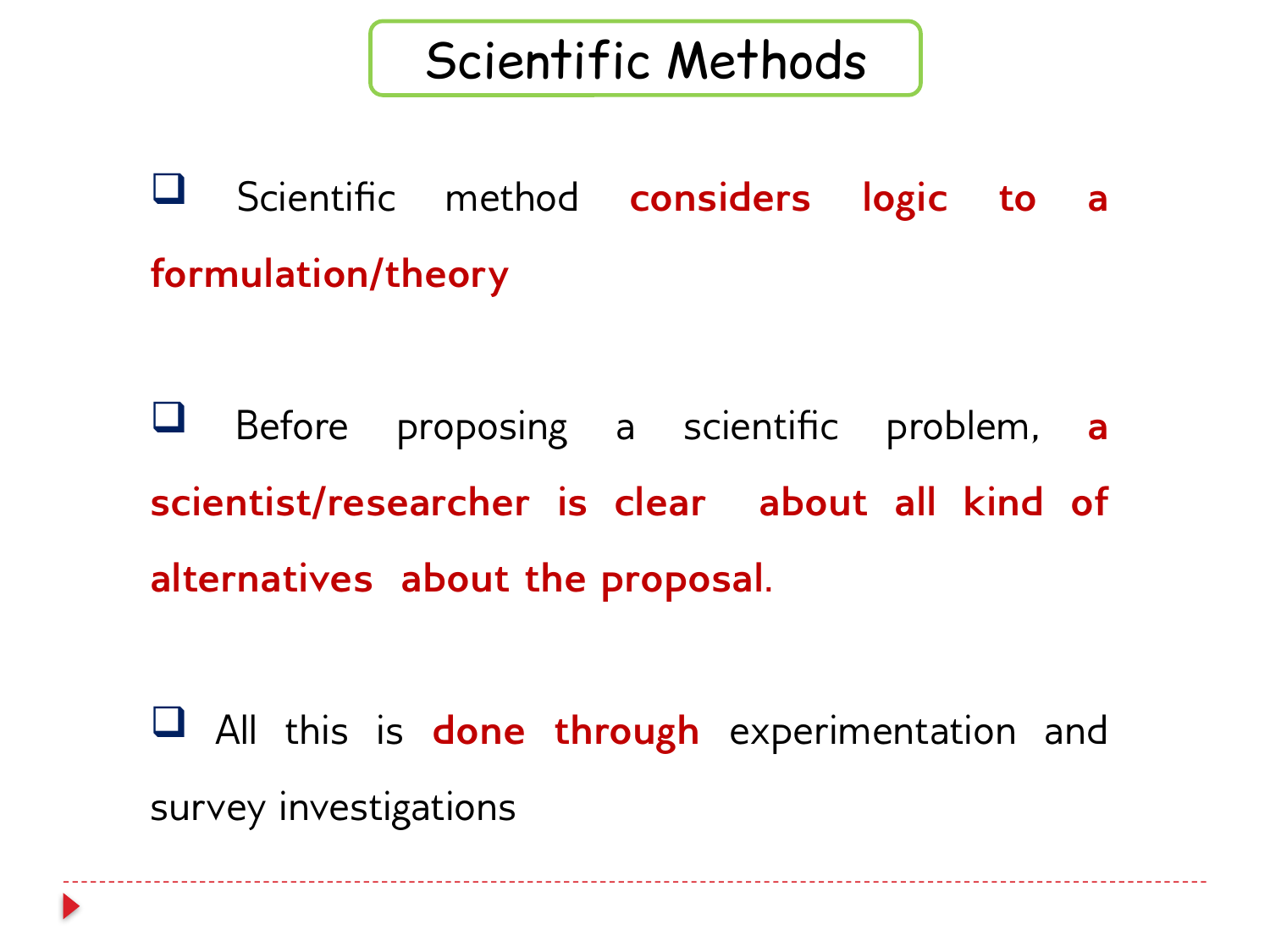

Scientific Methods
 Scientific method considers logic to a formulation/theory

 Before proposing a scientific problem, a scientist/researcher is clear  about all kind of alternatives  about the proposal.

 All this is done through experimentation and survey investigations